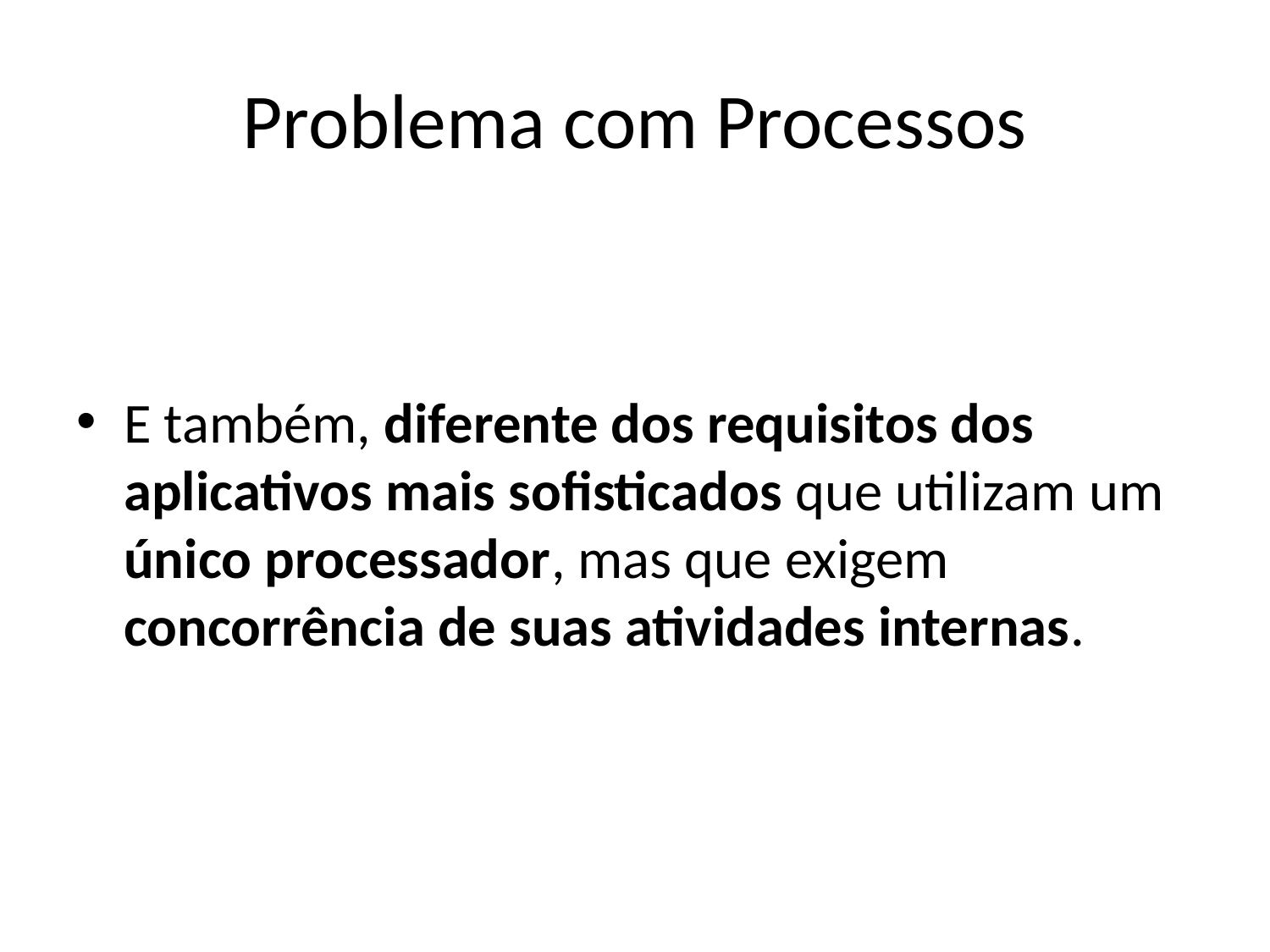

# Problema com Processos

E também, diferente dos requisitos dos aplicativos mais sofisticados que utilizam um único processador, mas que exigem concorrência de suas atividades internas.